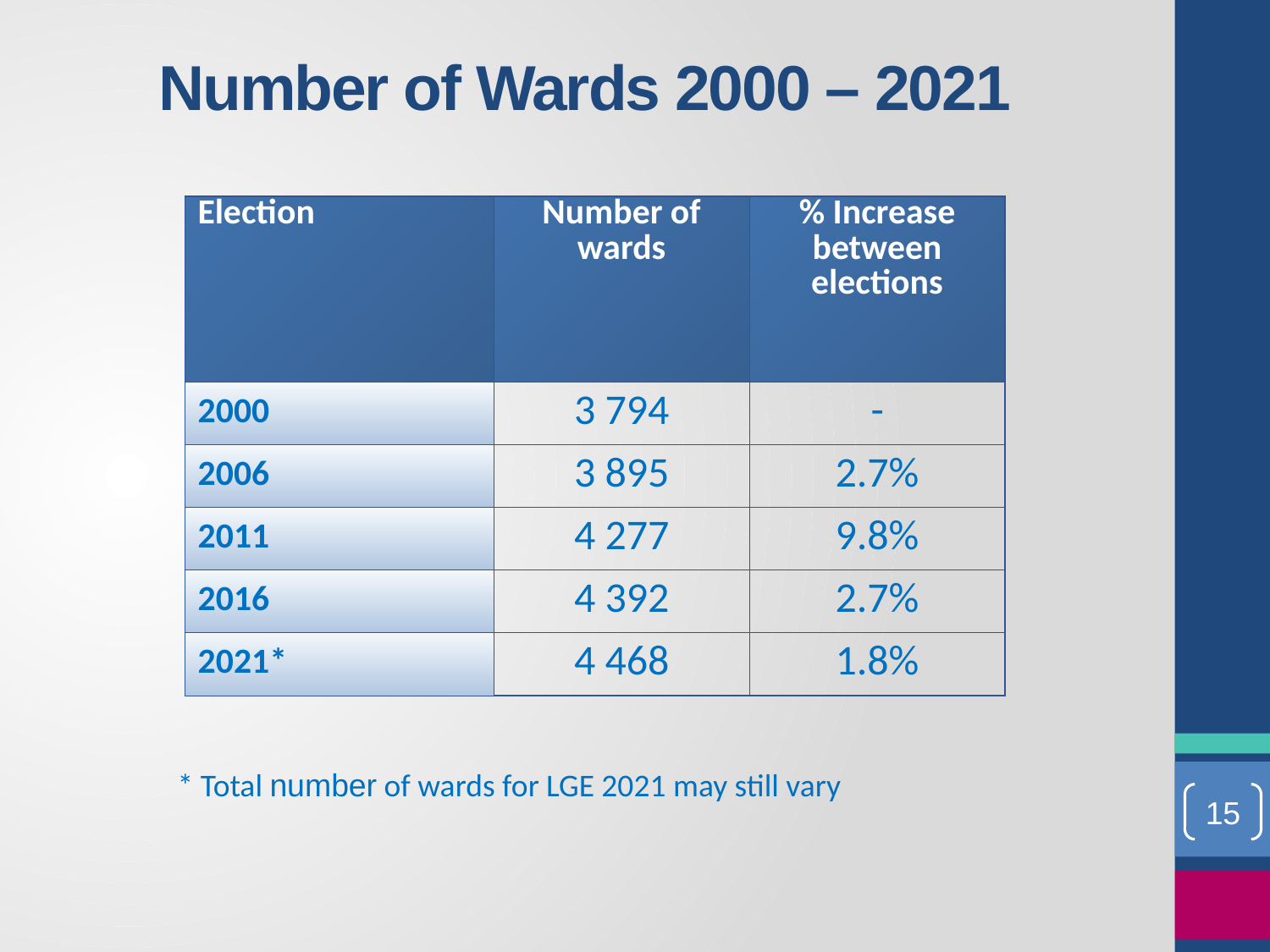

# Number of Wards 2000 – 2021
| Election | Number of wards | % Increase between elections |
| --- | --- | --- |
| 2000 | 3 794 | - |
| 2006 | 3 895 | 2.7% |
| 2011 | 4 277 | 9.8% |
| 2016 | 4 392 | 2.7% |
| 2021\* | 4 468 | 1.8% |
* Total number of wards for LGE 2021 may still vary
15